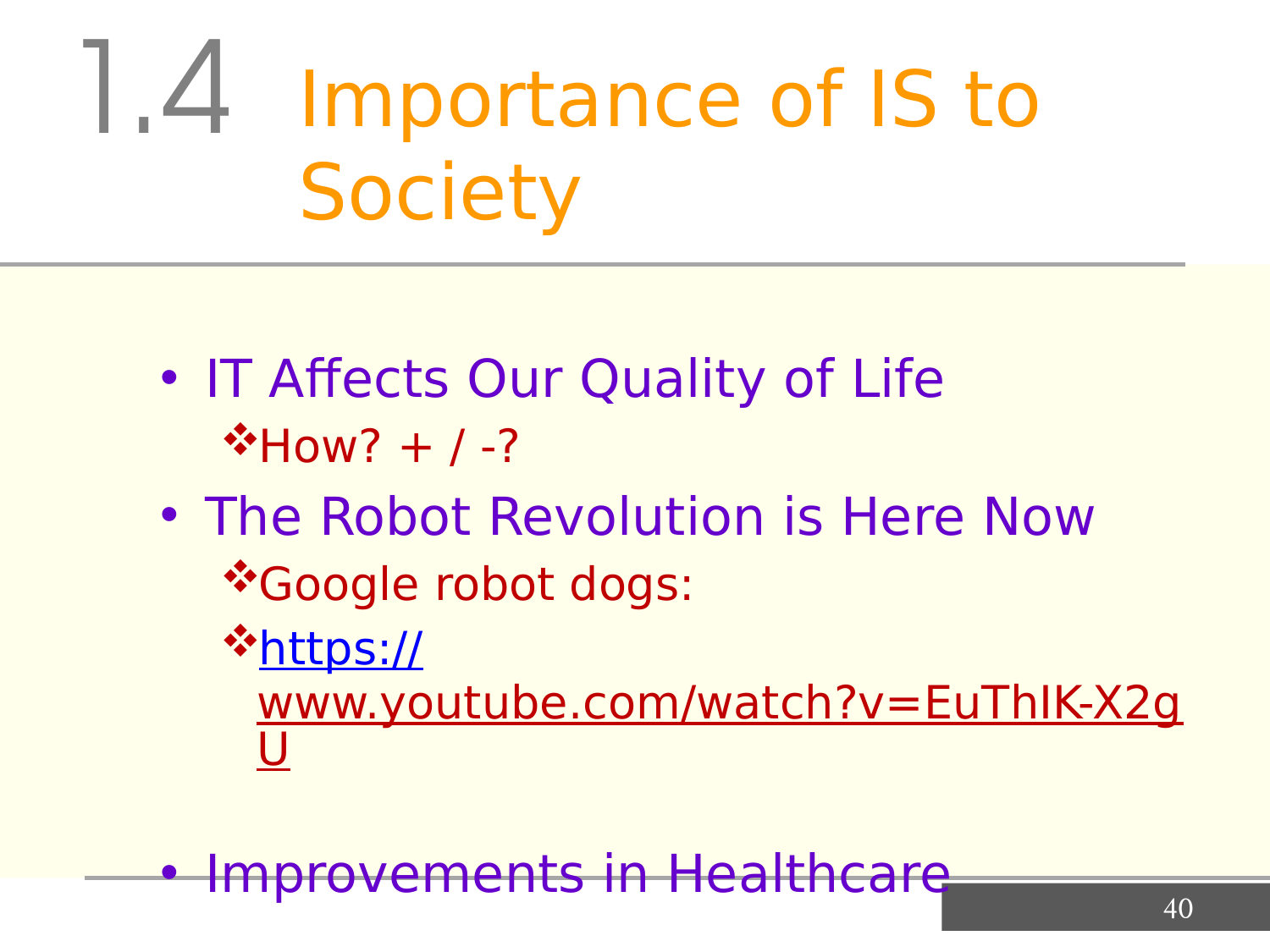

1.4
Importance of IS to Society
IT Affects Our Quality of Life
How? + / -?
The Robot Revolution is Here Now
Google robot dogs:
https://www.youtube.com/watch?v=EuThIK-X2gU
Improvements in Healthcare
40